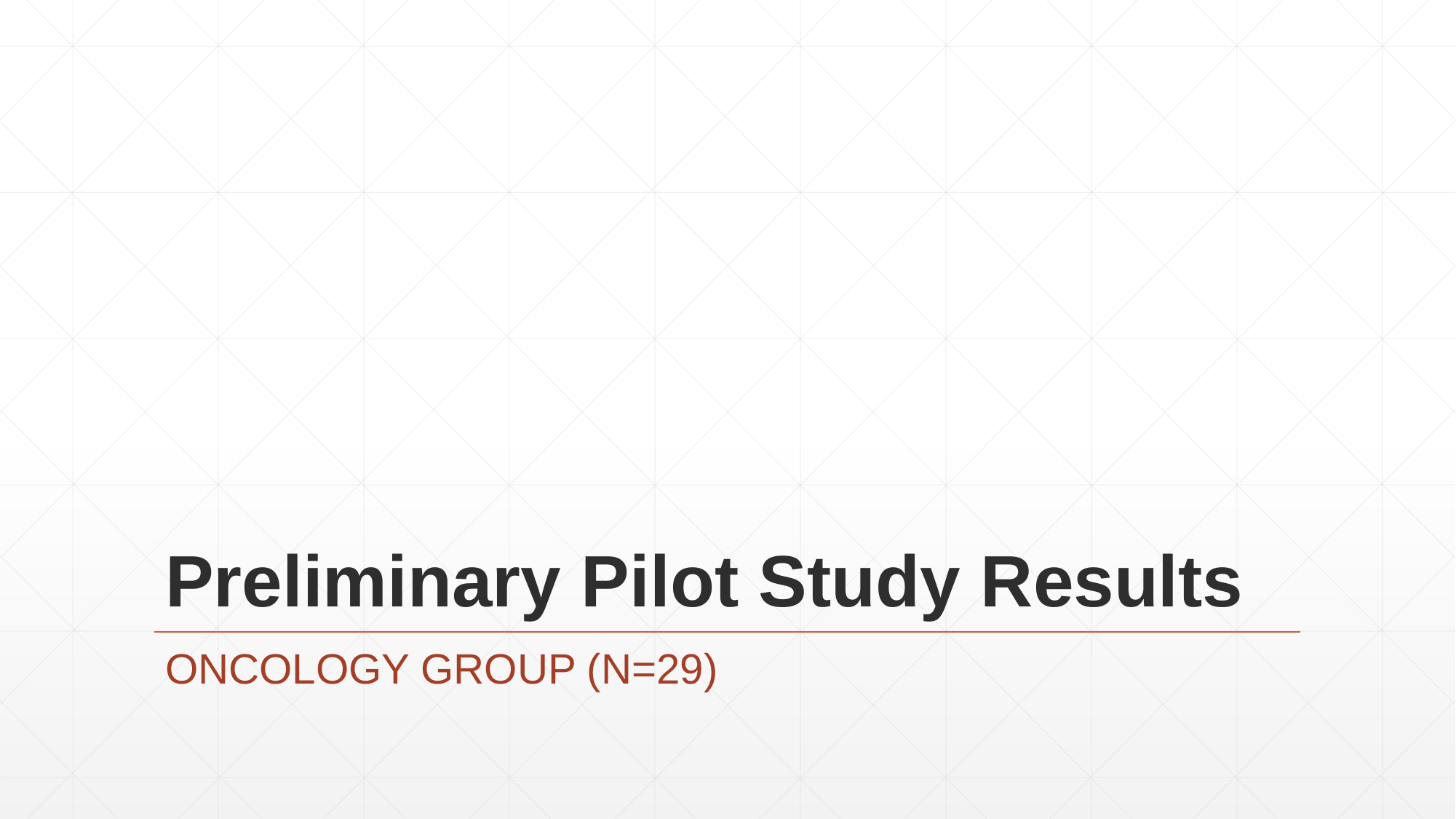

# Preliminary Pilot Study Results
ONCOLOGY GROUP (N=29)